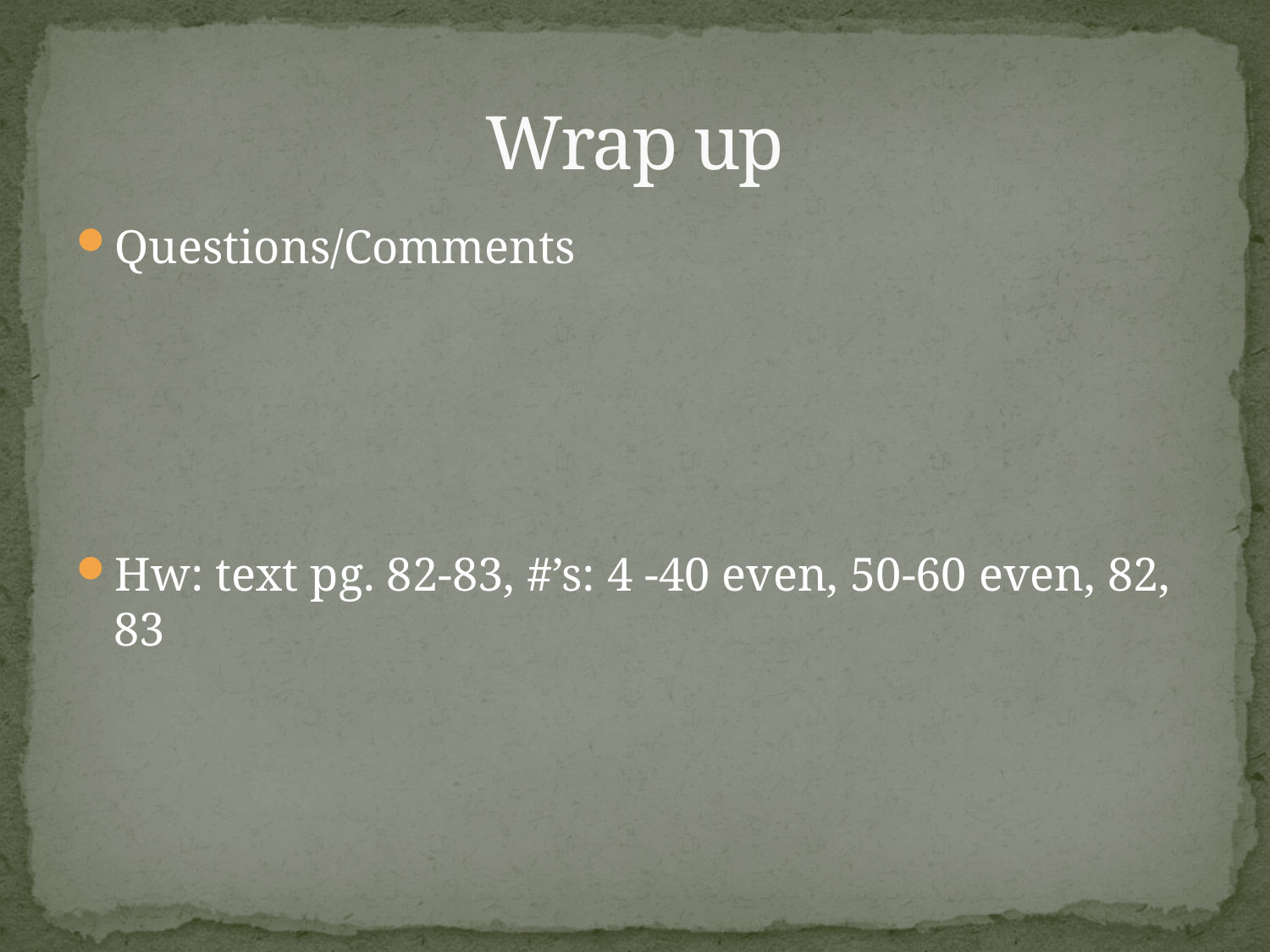

# Wrap up
Questions/Comments

Hw: text pg. 82-83, #’s: 4 -40 even, 50-60 even, 82, 83